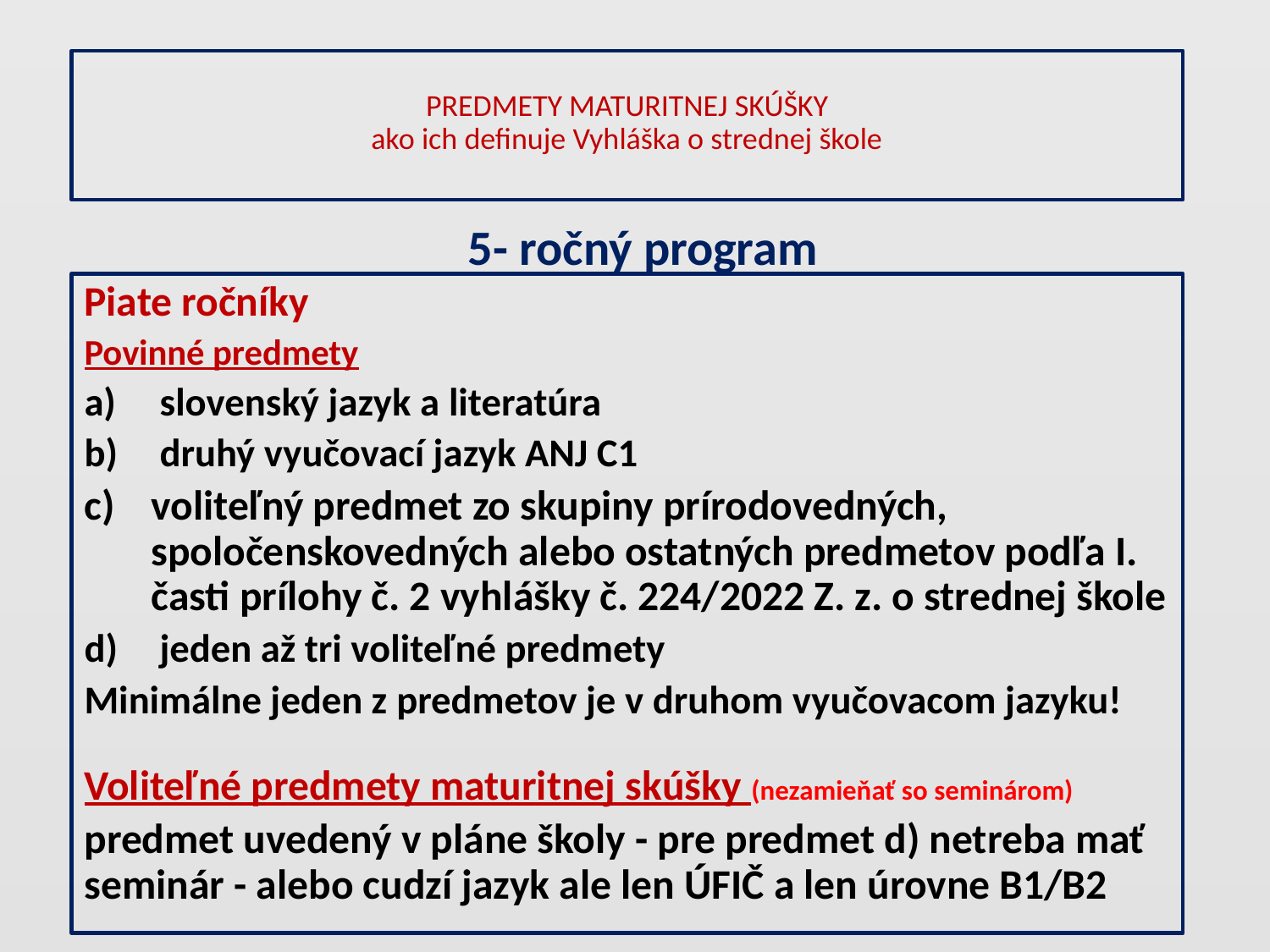

# PREDMETY MATURITNEJ SKÚŠKY ako ich definuje Vyhláška o strednej škole
             5- ročný program

Piate ročníky
Povinné predmety
slovenský jazyk a literatúra
druhý vyučovací jazyk ANJ C1
voliteľný predmet zo skupiny prírodovedných, spoločenskovedných alebo ostatných predmetov podľa I. časti prílohy č. 2 vyhlášky č. 224/2022 Z. z. o strednej škole
jeden až tri voliteľné predmety
Minimálne jeden z predmetov je v druhom vyučovacom jazyku!

Voliteľné predmety maturitnej skúšky (nezamieňať so seminárom)
predmet uvedený v pláne školy - pre predmet d) netreba mať seminár - alebo cudzí jazyk ale len ÚFIČ a len úrovne B1/B2